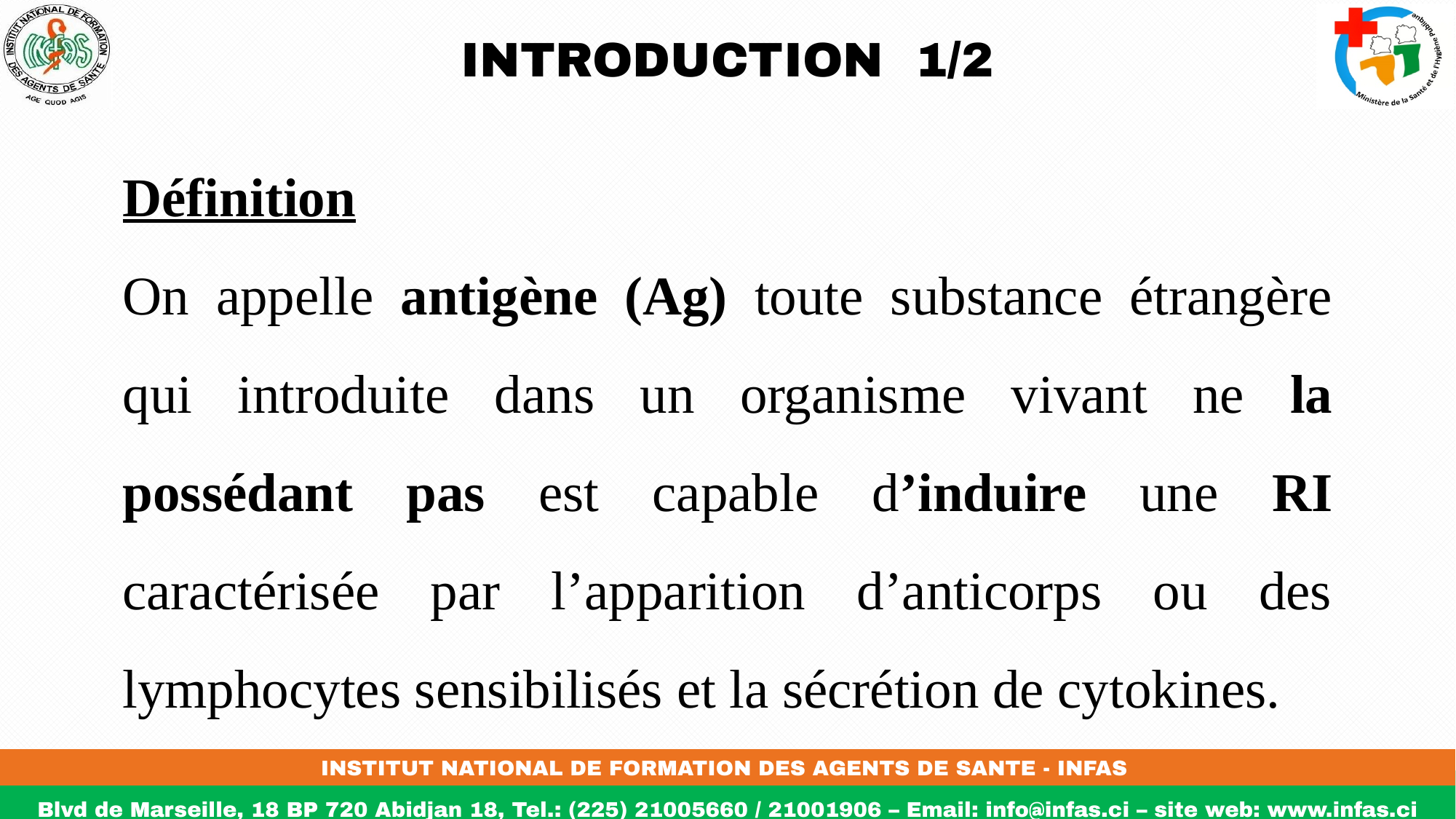

# INTRODUCTION  1/2
Définition
On appelle antigène (Ag) toute substance étrangère qui introduite dans un organisme vivant ne la possédant pas est capable d’induire une RI caractérisée par l’apparition d’anticorps ou des lymphocytes sensibilisés et la sécrétion de cytokines.